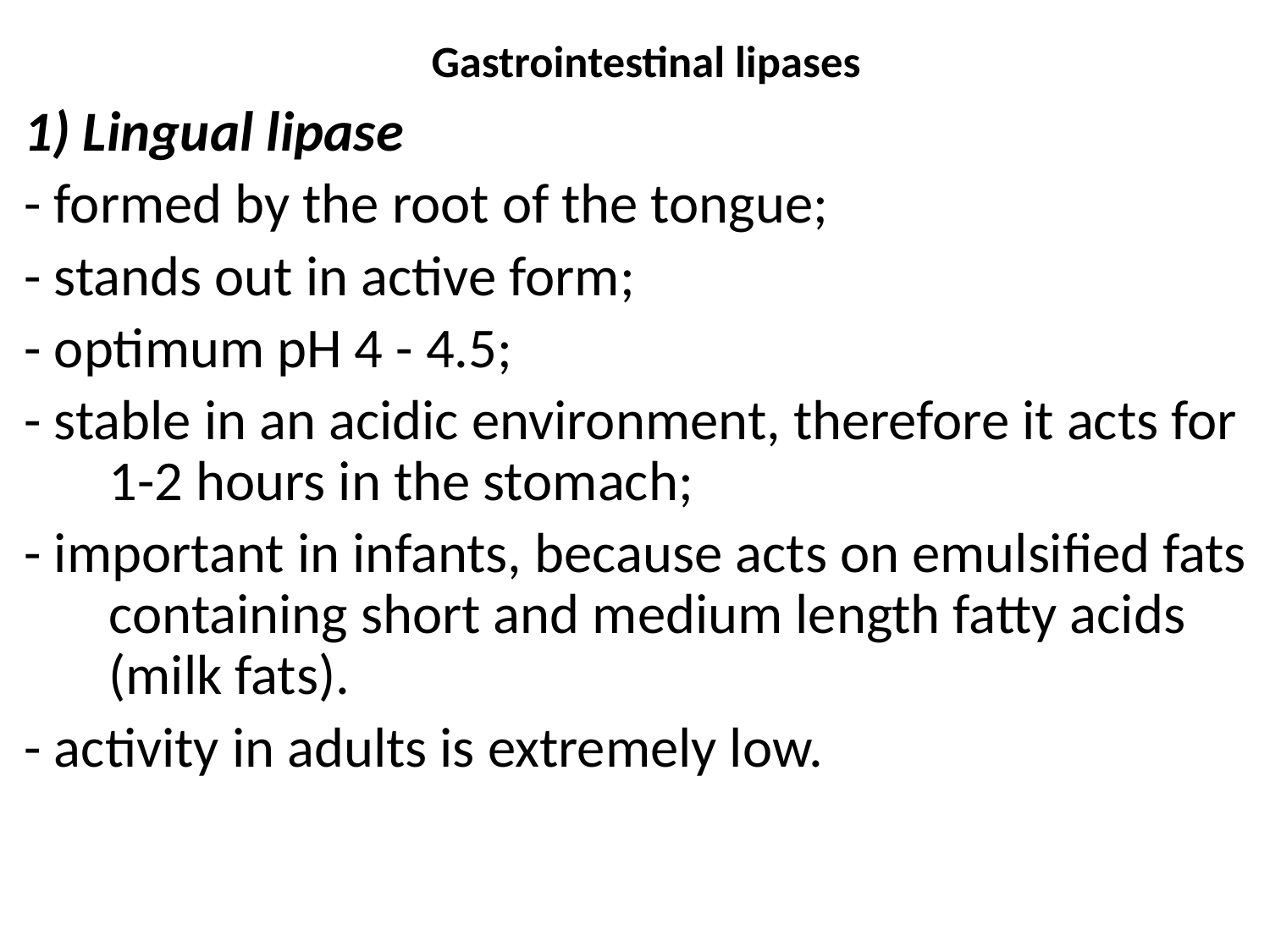

# Gastrointestinal lipases
1) Lingual lipase
- formed by the root of the tongue;
- stands out in active form;
- optimum pH 4 - 4.5;
- stable in an acidic environment, therefore it acts for 1-2 hours in the stomach;
- important in infants, because acts on emulsified fats containing short and medium length fatty acids (milk fats).
- activity in adults is extremely low.